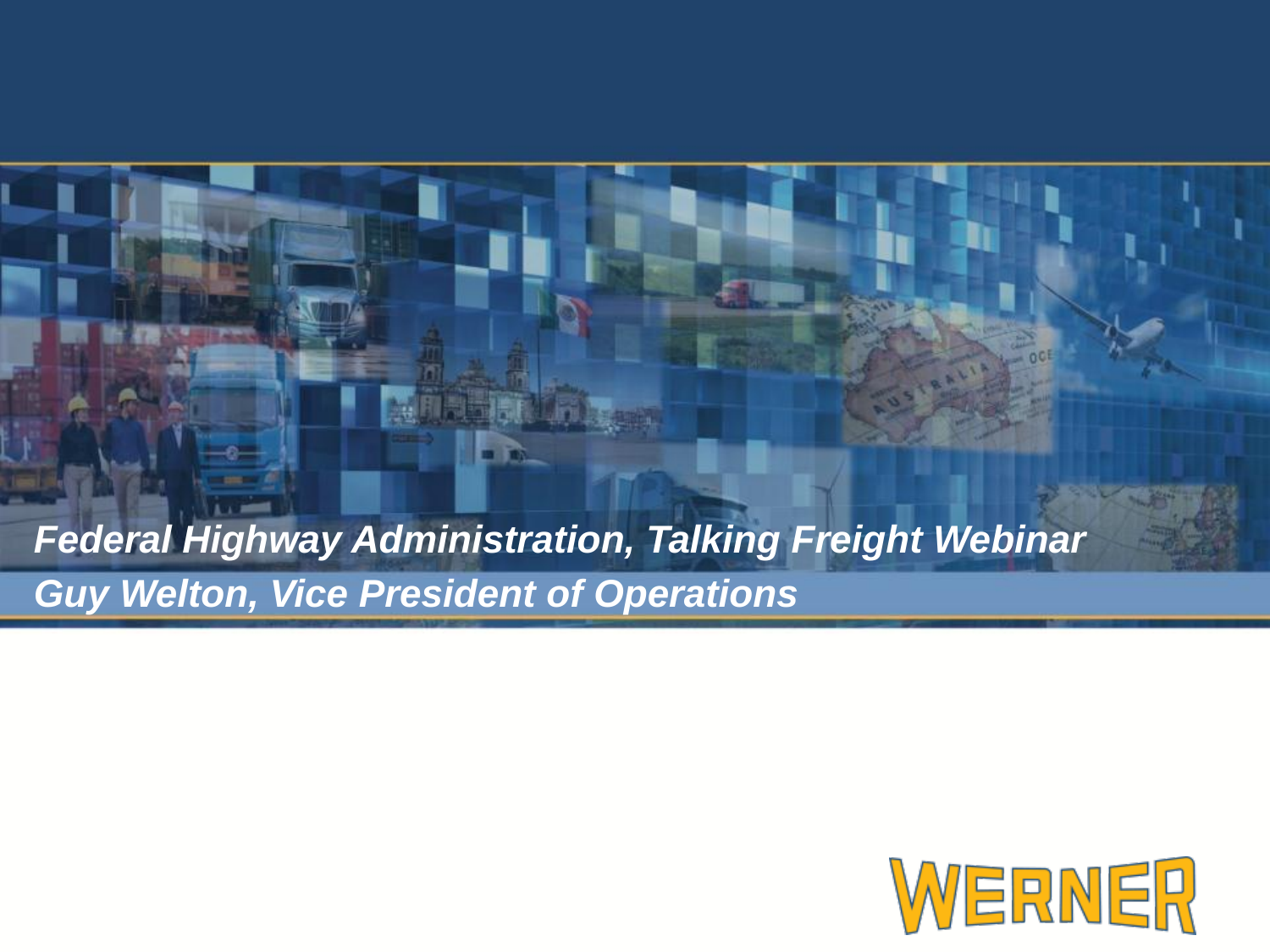

Federal Highway Administration, Talking Freight Webinar
Guy Welton, Vice President of Operations